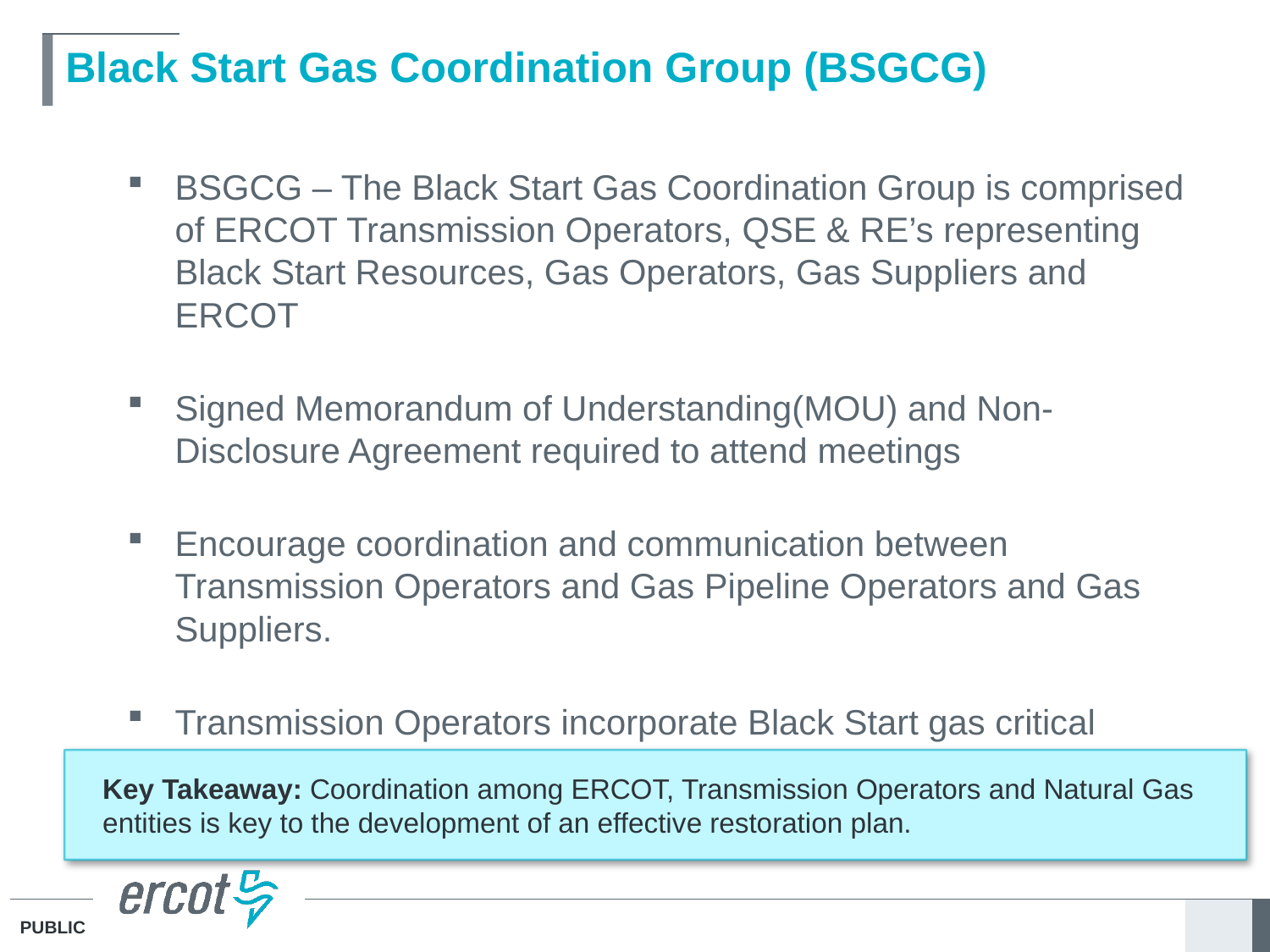

# Black Start Gas Coordination Group (BSGCG)
BSGCG – The Black Start Gas Coordination Group is comprised of ERCOT Transmission Operators, QSE & RE’s representing Black Start Resources, Gas Operators, Gas Suppliers and ERCOT

Signed Memorandum of Understanding(MOU) and Non-Disclosure Agreement required to attend meetings

Encourage coordination and communication between Transmission Operators and Gas Pipeline Operators and Gas Suppliers.

Transmission Operators incorporate Black Start gas critical loads into their Black Start Plans as priority loads.

Key Takeaway: Coordination among ERCOT, Transmission Operators and Natural Gas entities is key to the development of an effective restoration plan.